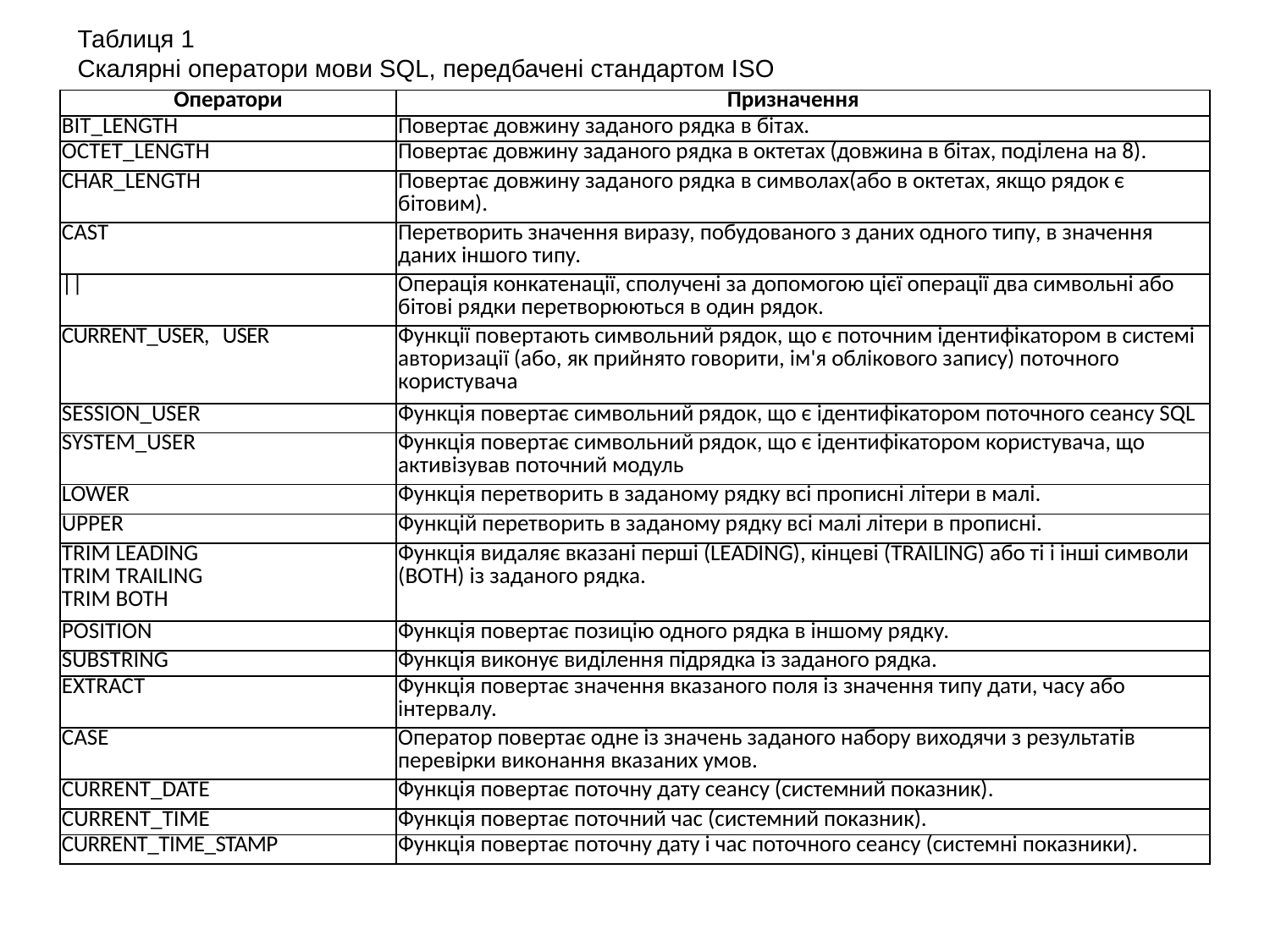

Таблиця 1
Скалярні оператори мови SQL, передбачені стандартом ISO
| Оператори | Призначення |
| --- | --- |
| BIT\_LENGTH | Повертає довжину заданого рядка в бітах. |
| OCTET\_LENGTH | Повертає довжину заданого рядка в октетах (довжина в бітах, поділена на 8). |
| CHAR\_LENGTH | Повертає довжину заданого рядка в символах(або в октетах, якщо рядок є бітовим). |
| CAST | Перетворить значення виразу, побудованого з даних одного типу, в значення даних іншого типу. |
| || | Операція конкатенації, сполучені за допомогою цієї операції два символьні або бітові рядки перетворюються в один рядок. |
| CURRENT\_USER, USER | Функції повертають символьний рядок, що є поточним ідентифікатором в системі авторизації (або, як прийнято говорити, ім'я облікового запису) поточного користувача |
| SESSION\_USER | Функція повертає символьний рядок, що є ідентифікатором поточного сеансу SQL |
| SYSTEM\_USER | Функція повертає символьний рядок, що є ідентифікатором користувача, що активізував поточний модуль |
| LOWER | Функція перетворить в заданому рядку всі прописні літери в малі. |
| UPPER | Функцій перетворить в заданому рядку всі малі літери в прописні. |
| TRIM LEADING TRIM TRAILING TRIM BOTH | Функція видаляє вказані перші (LEADING), кінцеві (TRAILING) або ті і інші символи (BOTH) із заданого рядка. |
| POSITION | Функція повертає позицію одного рядка в іншому рядку. |
| SUBSTRING | Функція виконує виділення підрядка із заданого рядка. |
| EXTRACT | Функція повертає значення вказаного поля із значення типу дати, часу або інтервалу. |
| CASE | Оператор повертає одне із значень заданого набору виходячи з результатів перевірки виконання вказаних умов. |
| CURRENT\_DATE | Функція повертає поточну дату сеансу (системний показник). |
| CURRENT\_TIME | Функція повертає поточний час (системний показник). |
| CURRENT\_TIME\_STAMP | Функція повертає поточну дату і час поточного сеансу (системні показники). |